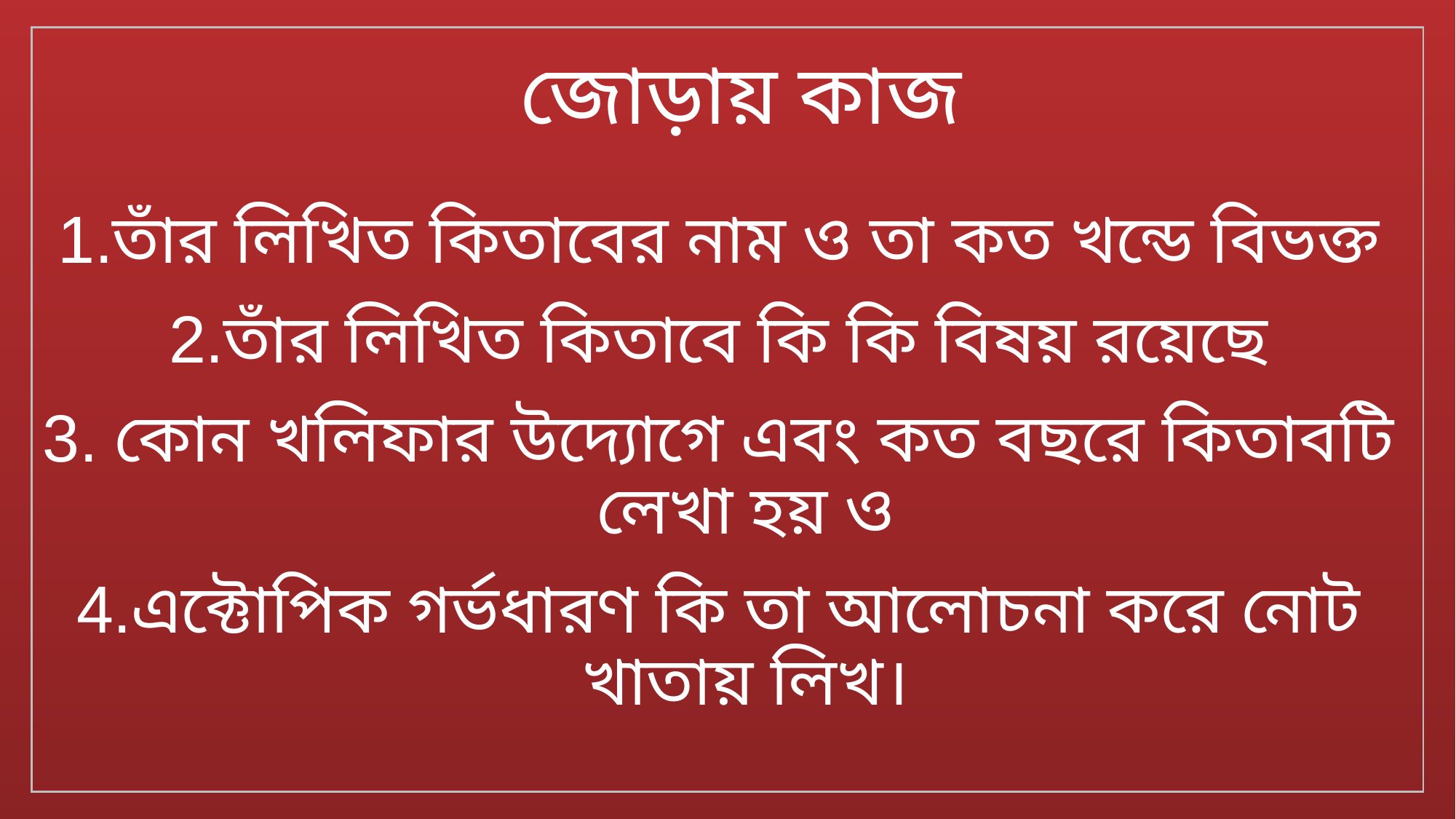

# জোড়ায় কাজ
তাঁর লিখিত কিতাবের নাম ও তা কত খন্ডে বিভক্ত
তাঁর লিখিত কিতাবে কি কি বিষয় রয়েছে
 কোন খলিফার উদ্যোগে এবং কত বছরে কিতাবটি লেখা হয় ও
এক্টোপিক গর্ভধারণ কি তা আলোচনা করে নোট খাতায় লিখ।